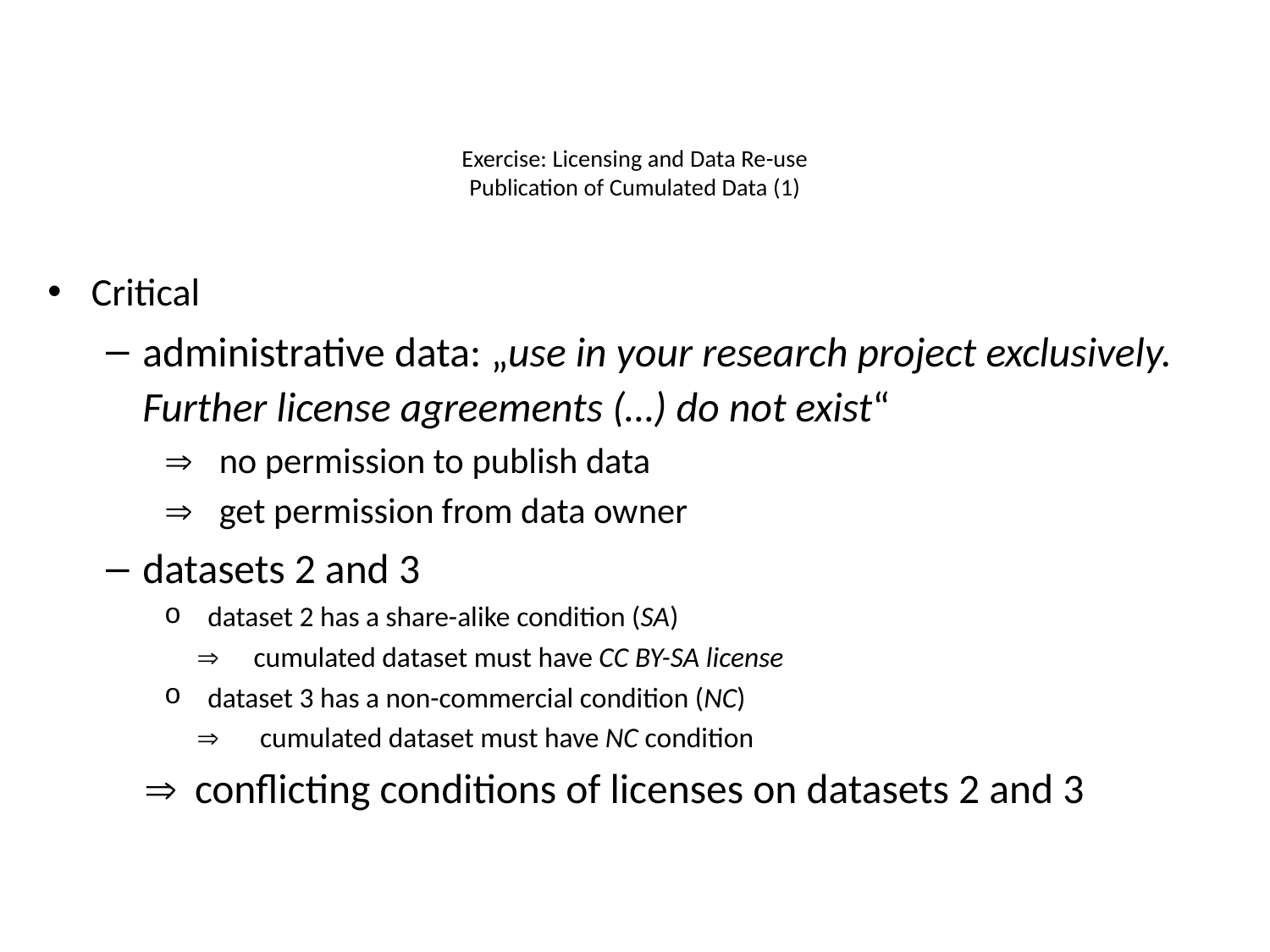

# Exercise: Licensing and Data Re-use Publication of Cumulated Data (1)
Critical
administrative data: „use in your research project exclusively. Further license agreements (…) do not exist“
⇒	no permission to publish data
⇒	get permission from data owner
datasets 2 and 3
dataset 2 has a share-alike condition (SA)
⇒	cumulated dataset must have CC BY-SA license
dataset 3 has a non-commercial condition (NC)
⇒	 cumulated dataset must have NC condition
⇒	conflicting conditions of licenses on datasets 2 and 3